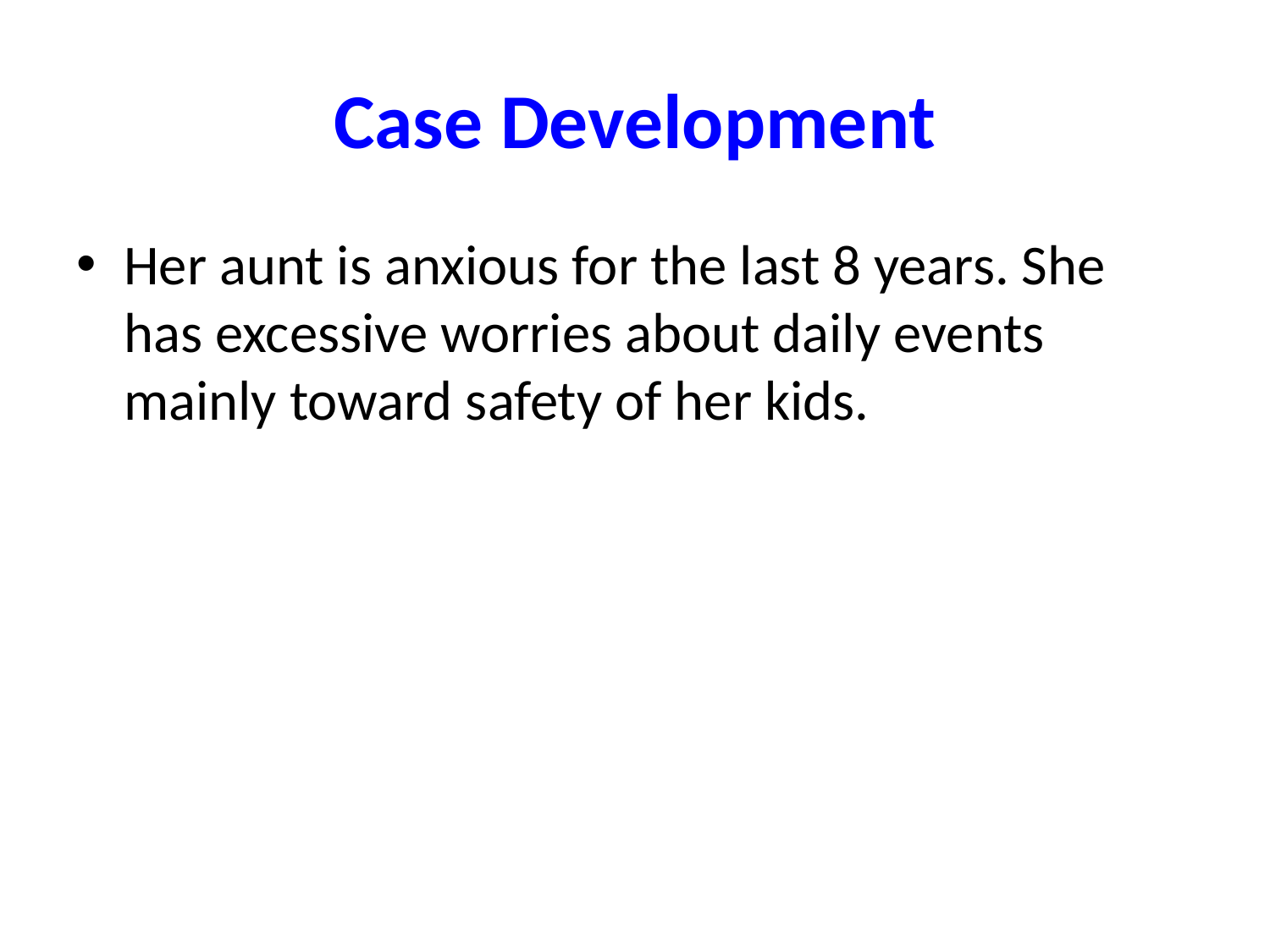

# Case Development
Her aunt is anxious for the last 8 years. She has excessive worries about daily events mainly toward safety of her kids.